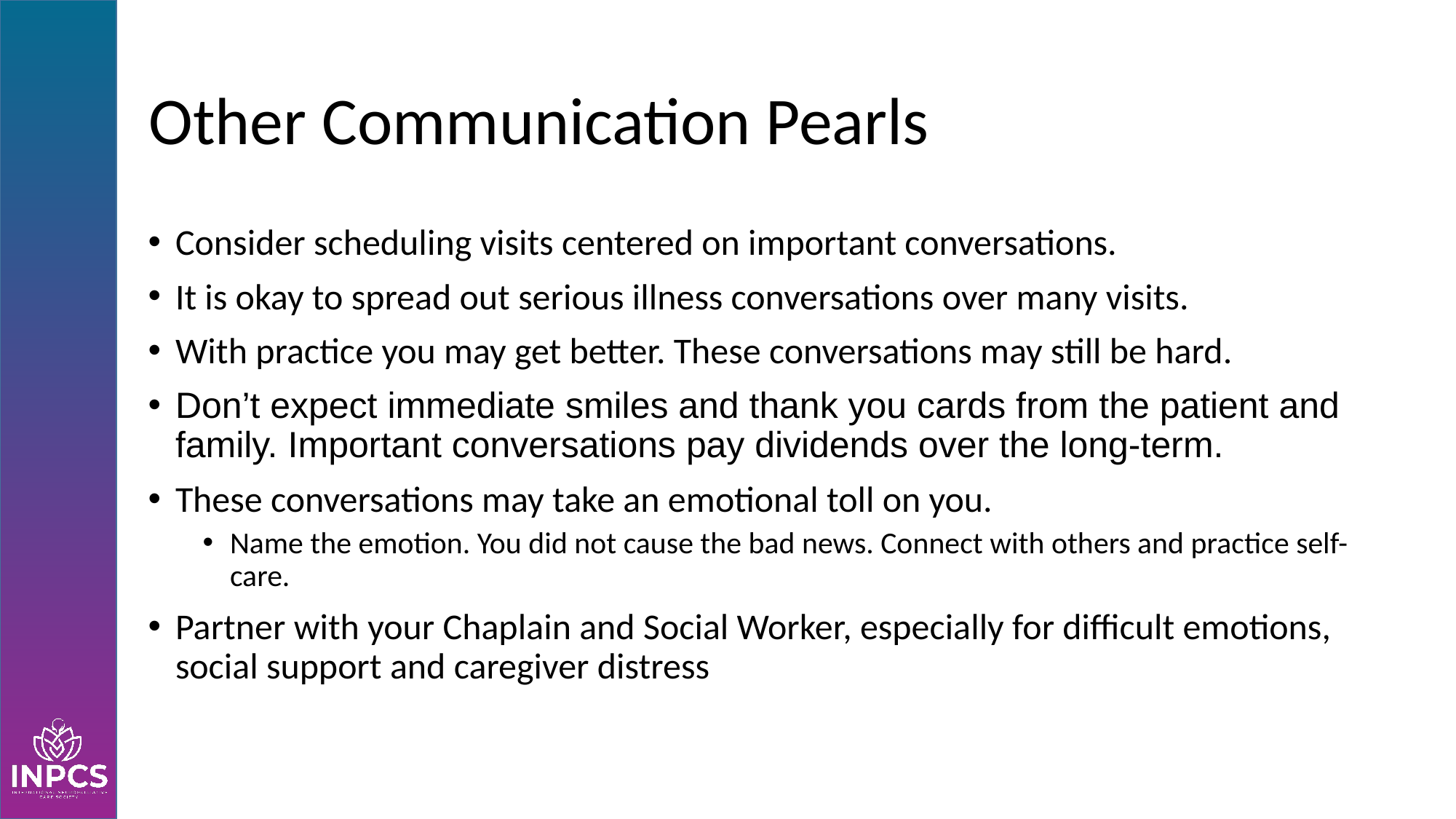

# Other Communication Pearls
Consider scheduling visits centered on important conversations.
It is okay to spread out serious illness conversations over many visits.
With practice you may get better. These conversations may still be hard.
Don’t expect immediate smiles and thank you cards from the patient and family. Important conversations pay dividends over the long-term.
These conversations may take an emotional toll on you.
Name the emotion. You did not cause the bad news. Connect with others and practice self-care.
Partner with your Chaplain and Social Worker, especially for difficult emotions, social support and caregiver distress